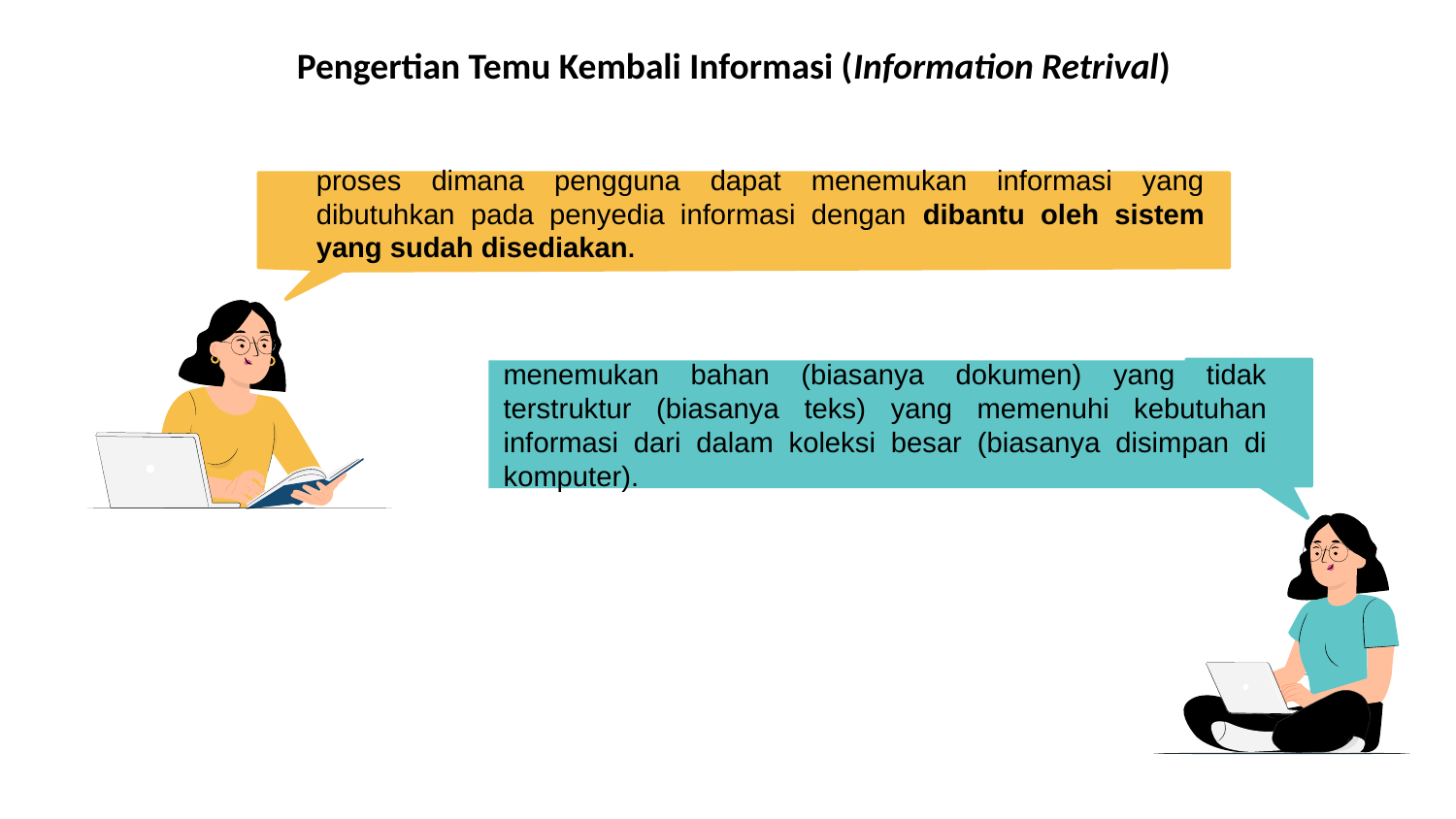

Pengertian Temu Kembali Informasi (Information Retrival)

proses dimana pengguna dapat menemukan informasi yang dibutuhkan pada penyedia informasi dengan dibantu oleh sistem yang sudah disediakan.

menemukan bahan (biasanya dokumen) yang tidak terstruktur (biasanya teks) yang memenuhi kebutuhan informasi dari dalam koleksi besar (biasanya disimpan di komputer).